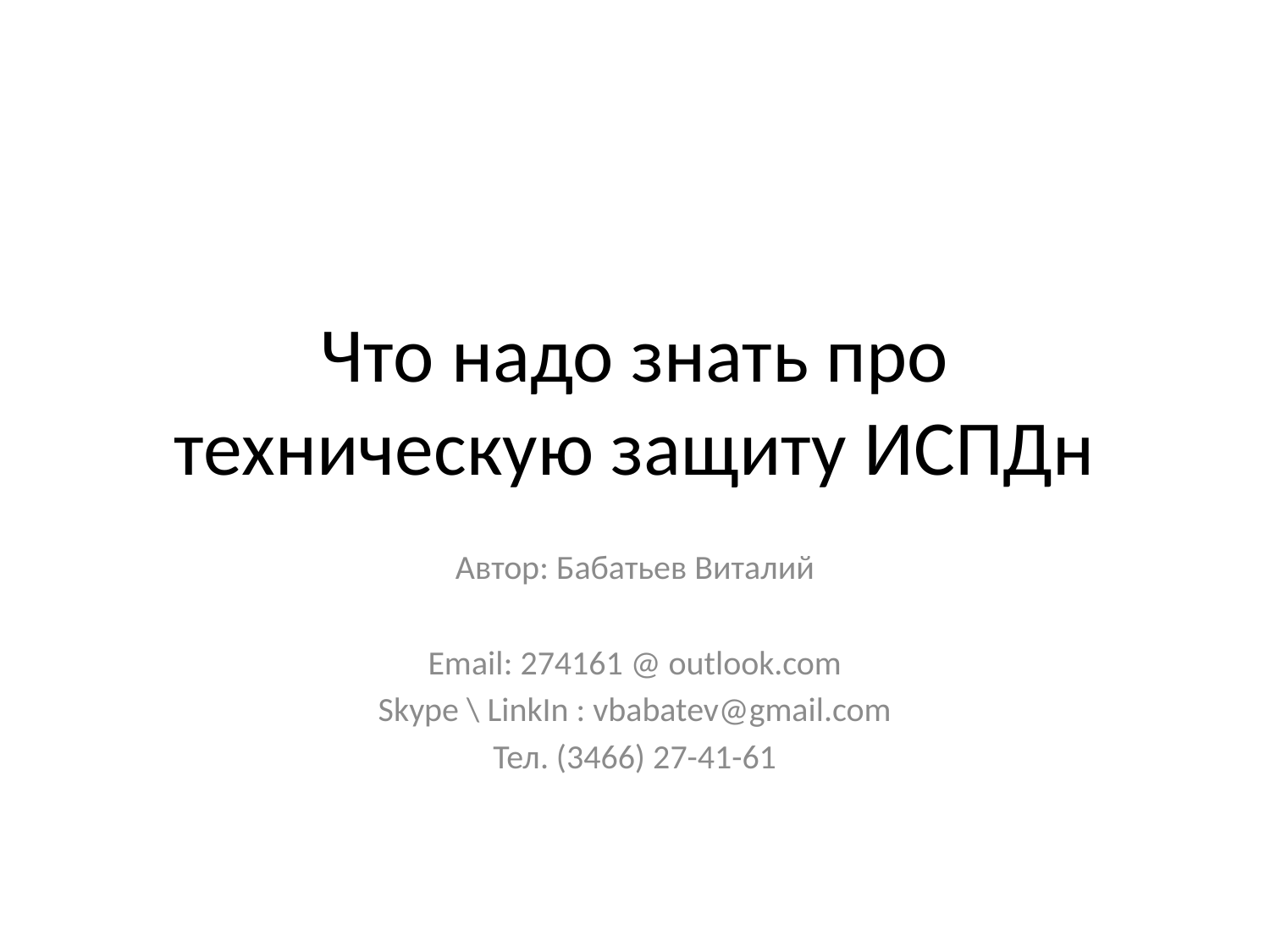

# Что надо знать про техническую защиту ИСПДн
Автор: Бабатьев Виталий

Email: 274161 @ outlook.com
Skype \ LinkIn : vbabatev@gmail.com
Тел. (3466) 27-41-61